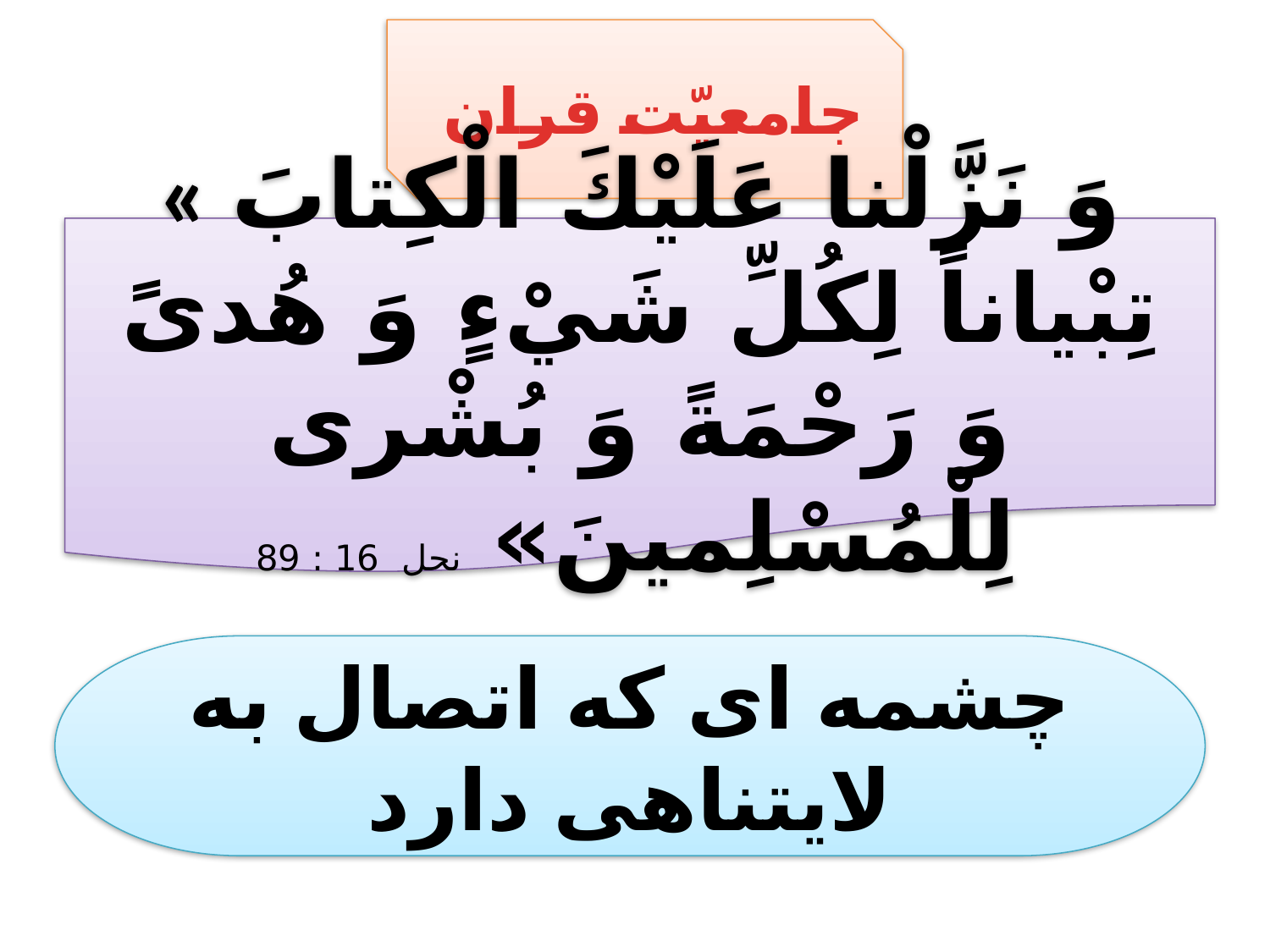

جامعیّت قران
« وَ نَزَّلْنا عَلَيْكَ الْكِتابَ تِبْياناً لِكُلِّ شَيْ‏ءٍ وَ هُدىً وَ رَحْمَةً وَ بُشْرى‏ لِلْمُسْلِمينَ» نحل  16 : 89
چشمه ای که اتصال به لایتناهی دارد